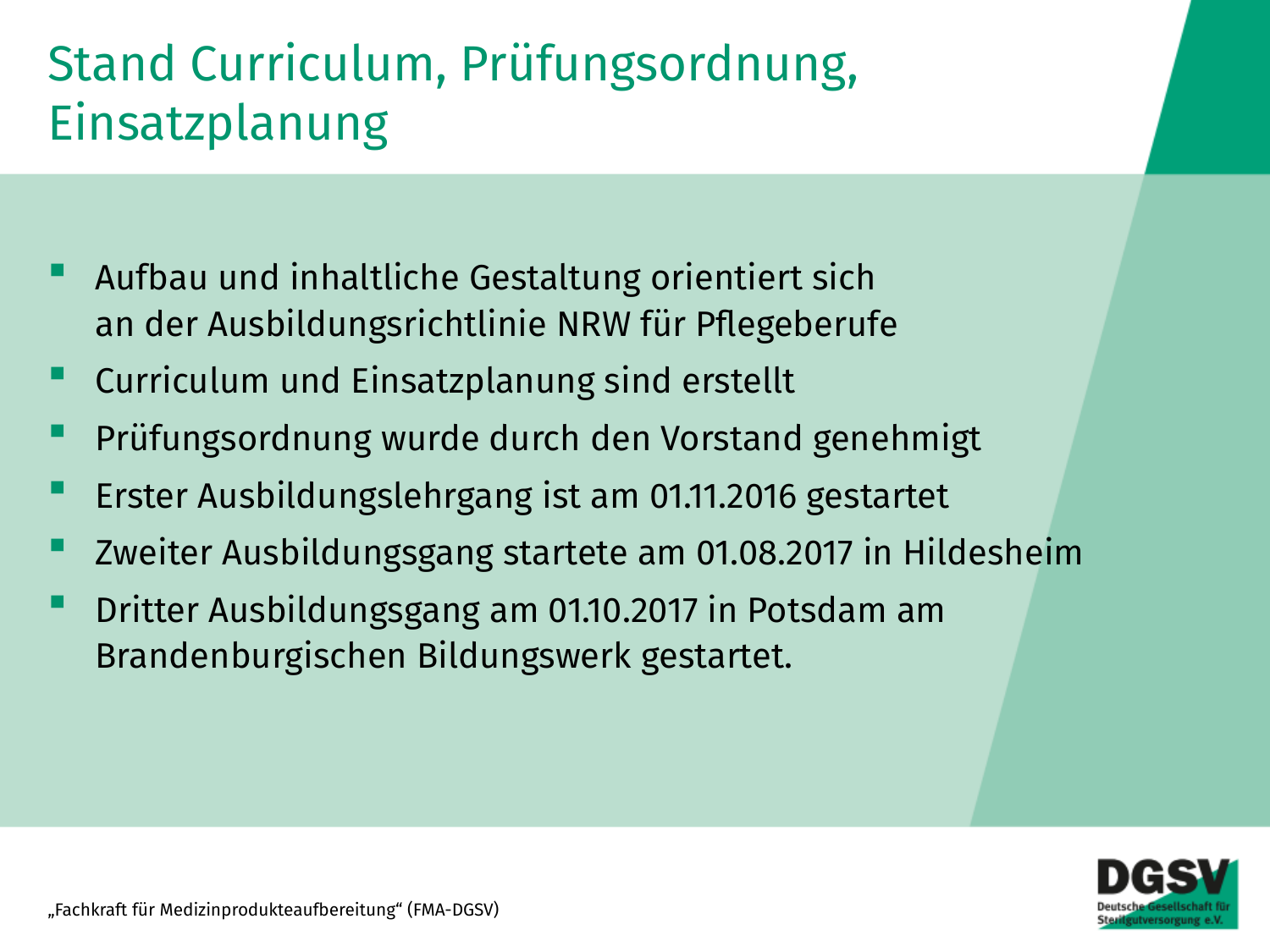

# Stand Curriculum, Prüfungsordnung, Einsatzplanung

Aufbau und inhaltliche Gestaltung orientiert sich
an der Ausbildungsrichtlinie NRW für Pflegeberufe
Curriculum und Einsatzplanung sind erstellt
Prüfungsordnung wurde durch den Vorstand genehmigt
Erster Ausbildungslehrgang ist am 01.11.2016 gestartet
Zweiter Ausbildungsgang startete am 01.08.2017 in Hildesheim
Dritter Ausbildungsgang am 01.10.2017 in Potsdam am Brandenburgischen Bildungswerk gestartet.
„Fachkraft für Medizinprodukteaufbereitung“ (FMA-DGSV)